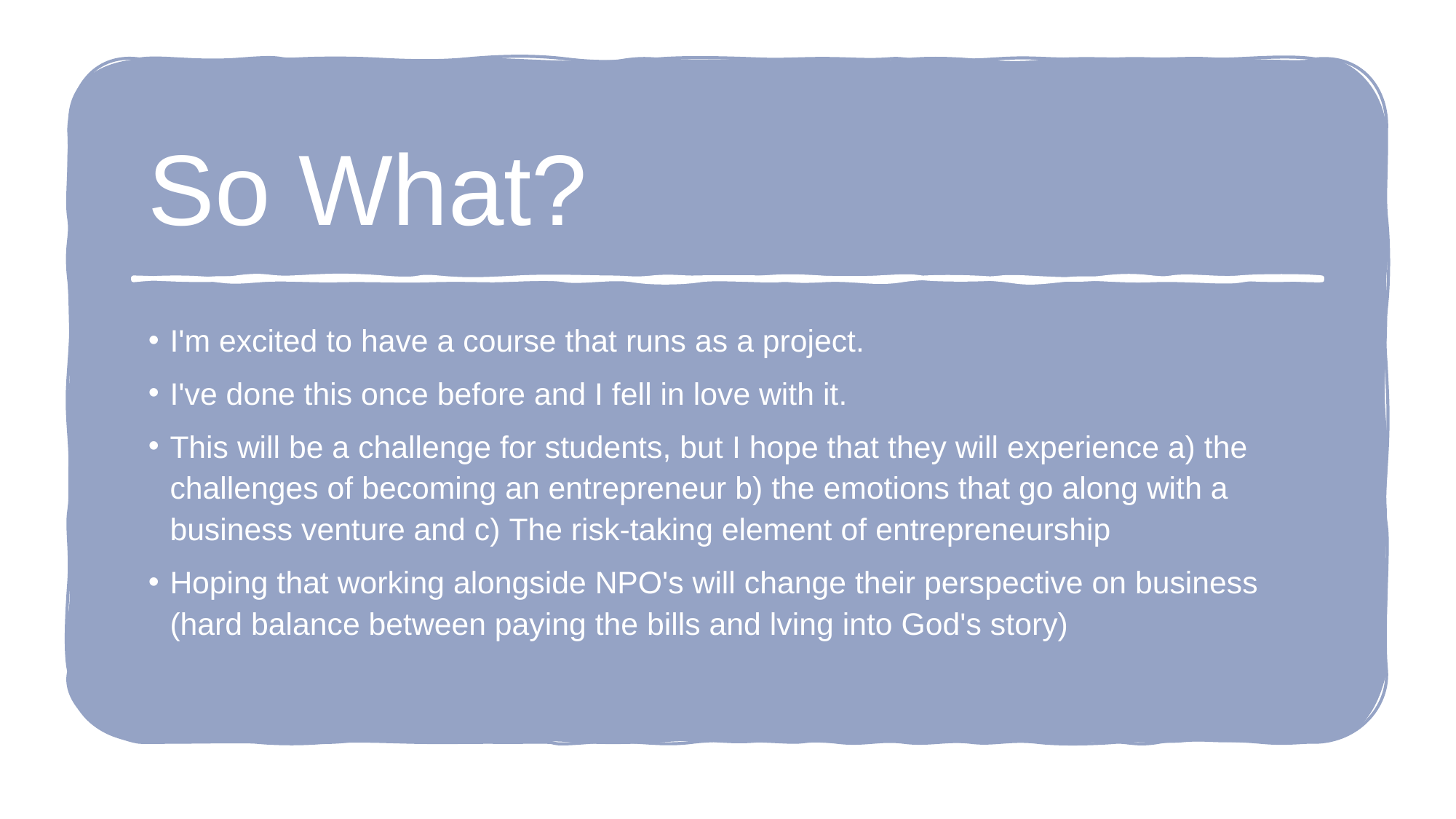

# So What?

I'm excited to have a course that runs as a project.
I've done this once before and I fell in love with it.
This will be a challenge for students, but I hope that they will experience a) the challenges of becoming an entrepreneur b) the emotions that go along with a business venture and c) The risk-taking element of entrepreneurship
Hoping that working alongside NPO's will change their perspective on business (hard balance between paying the bills and lving into God's story)